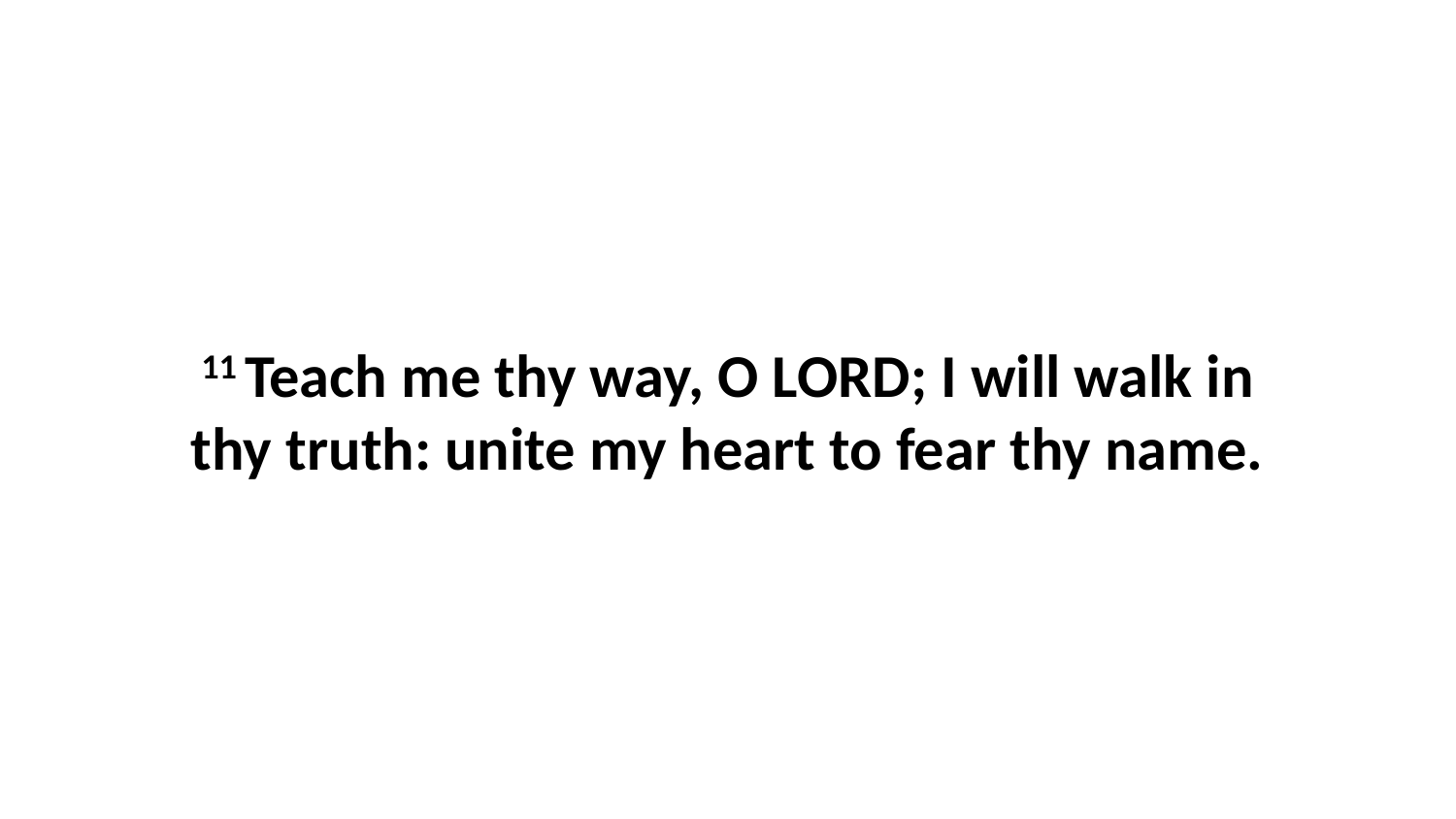

11 Teach me thy way, O LORD; I will walk in thy truth: unite my heart to fear thy name.